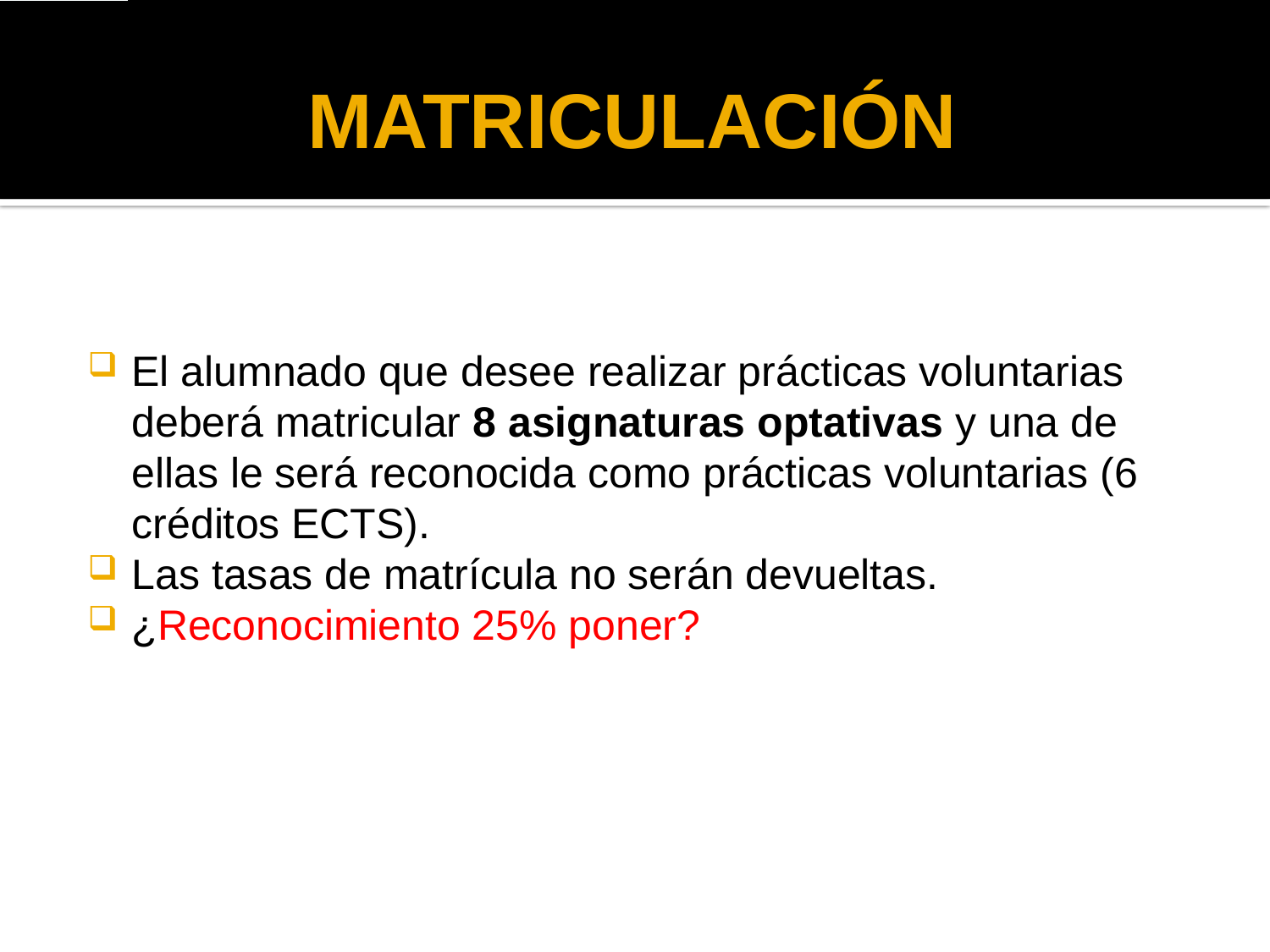

# MATRICULACIÓN

El alumnado que desee realizar prácticas voluntarias deberá matricular 8 asignaturas optativas y una de ellas le será reconocida como prácticas voluntarias (6 créditos ECTS).
Las tasas de matrícula no serán devueltas.
¿Reconocimiento 25% poner?